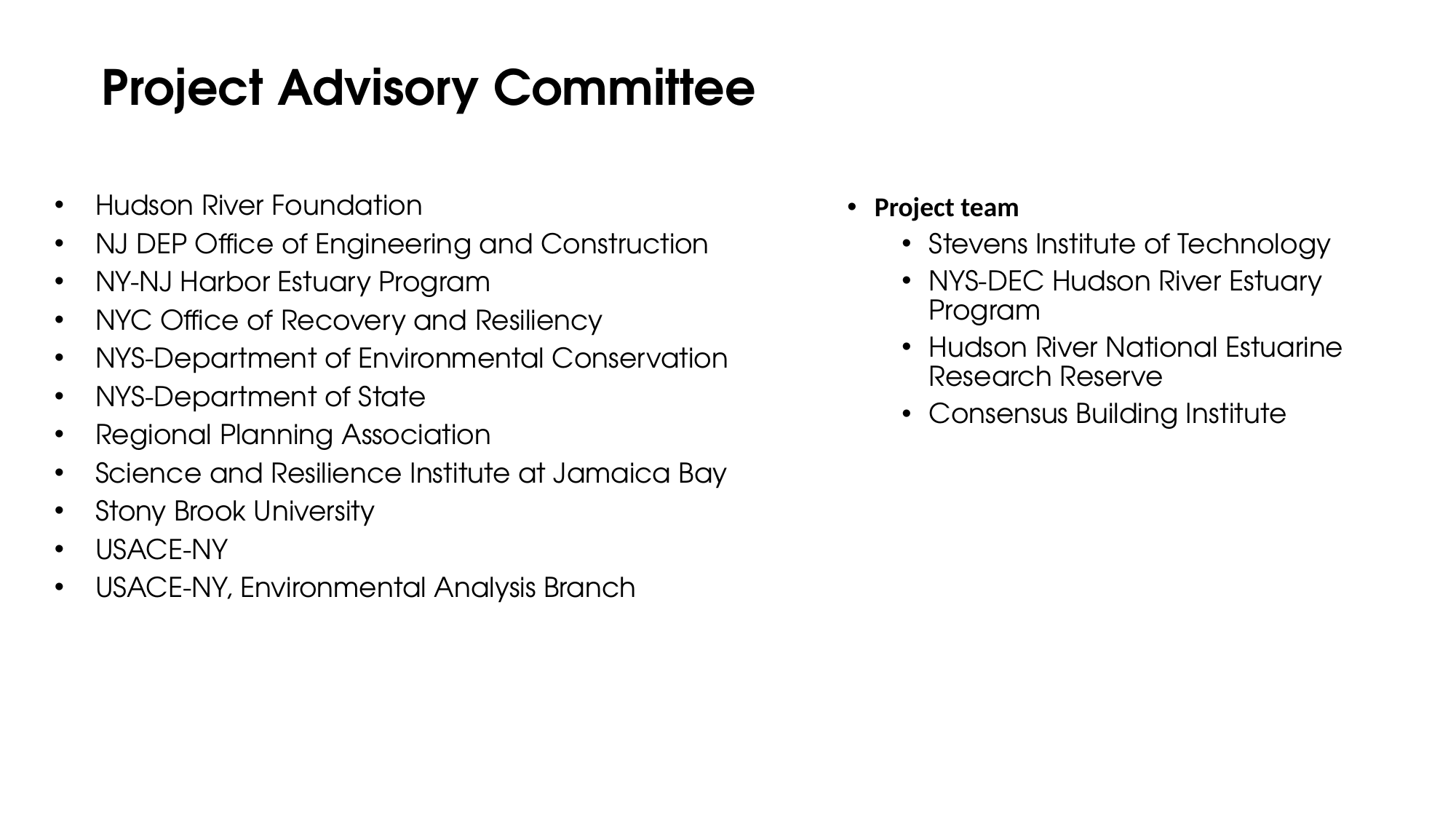

Project Advisory Committee
Hudson River Foundation
NJ DEP Office of Engineering and Construction
NY-NJ Harbor Estuary Program
NYC Office of Recovery and Resiliency
NYS-Department of Environmental Conservation
NYS-Department of State
Regional Planning Association
Science and Resilience Institute at Jamaica Bay
Stony Brook University
USACE-NY
USACE-NY, Environmental Analysis Branch
Project team
Stevens Institute of Technology
NYS-DEC Hudson River Estuary Program
Hudson River National Estuarine Research Reserve
Consensus Building Institute